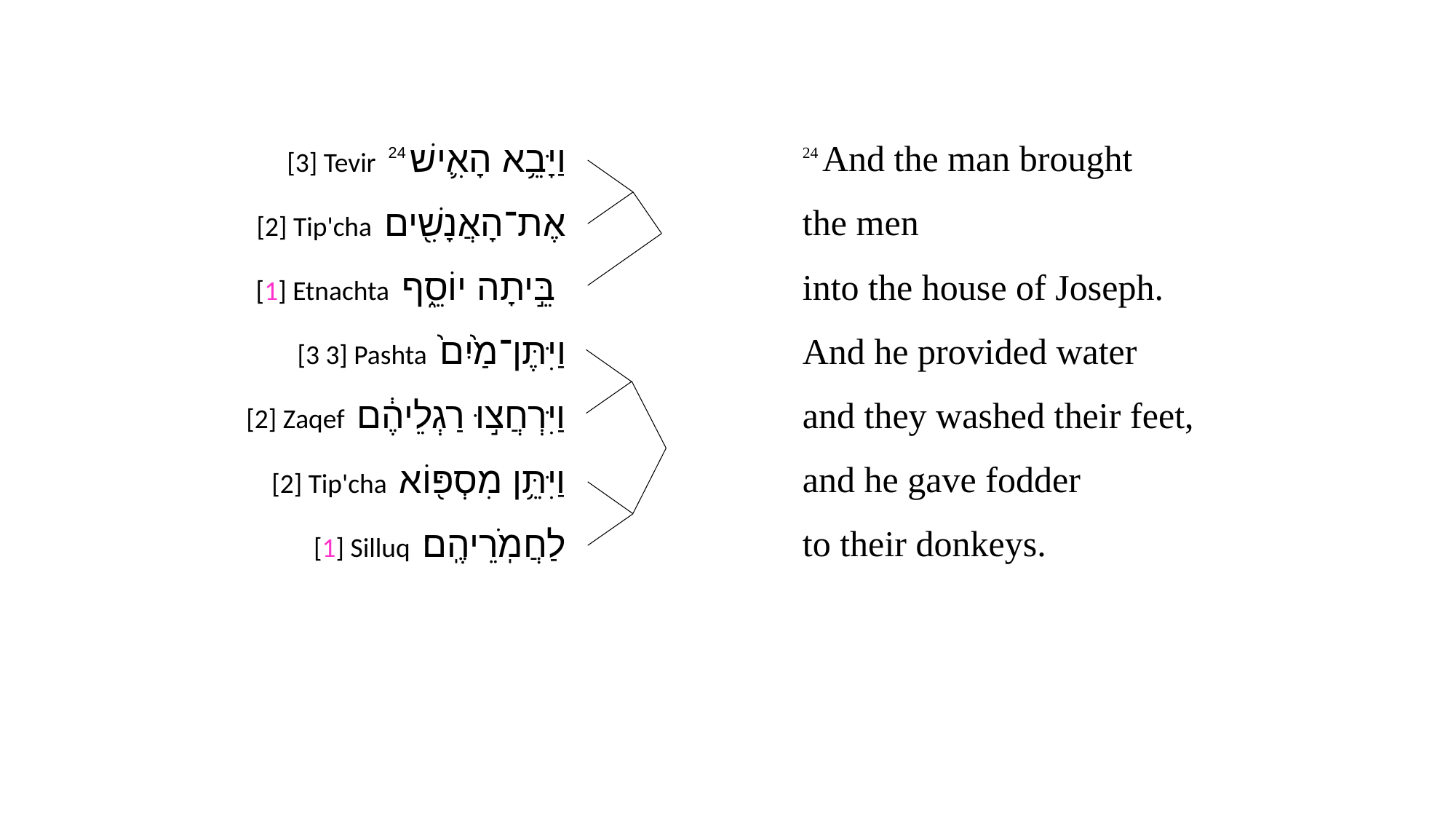

| [3] Tevir 24 וַיָּבֵ֥א הָאִ֛ישׁ |  | 24 And the man brought |
| --- | --- | --- |
| [2] Tip'cha אֶת־הָאֲנָשִׁ֖ים |  | the men |
| [1] Etnachta בֵּ֣יתָה יוֹסֵ֑ף |  | into the house of Joseph. |
| [3 3] Pashta וַיִּתֶּן־מַ֙יִם֙ |  | And he provided water |
| [2] Zaqef וַיִּרְחֲצ֣וּ רַגְלֵיהֶ֔ם |  | and they washed their feet, |
| [2] Tip'cha וַיִּתֵּ֥ן מִסְפּ֖וֹא |  | and he gave fodder |
| [1] Silluq לַחֲמֹֽרֵיהֶֽם׃ |  | to their donkeys. |
|  |  |  |